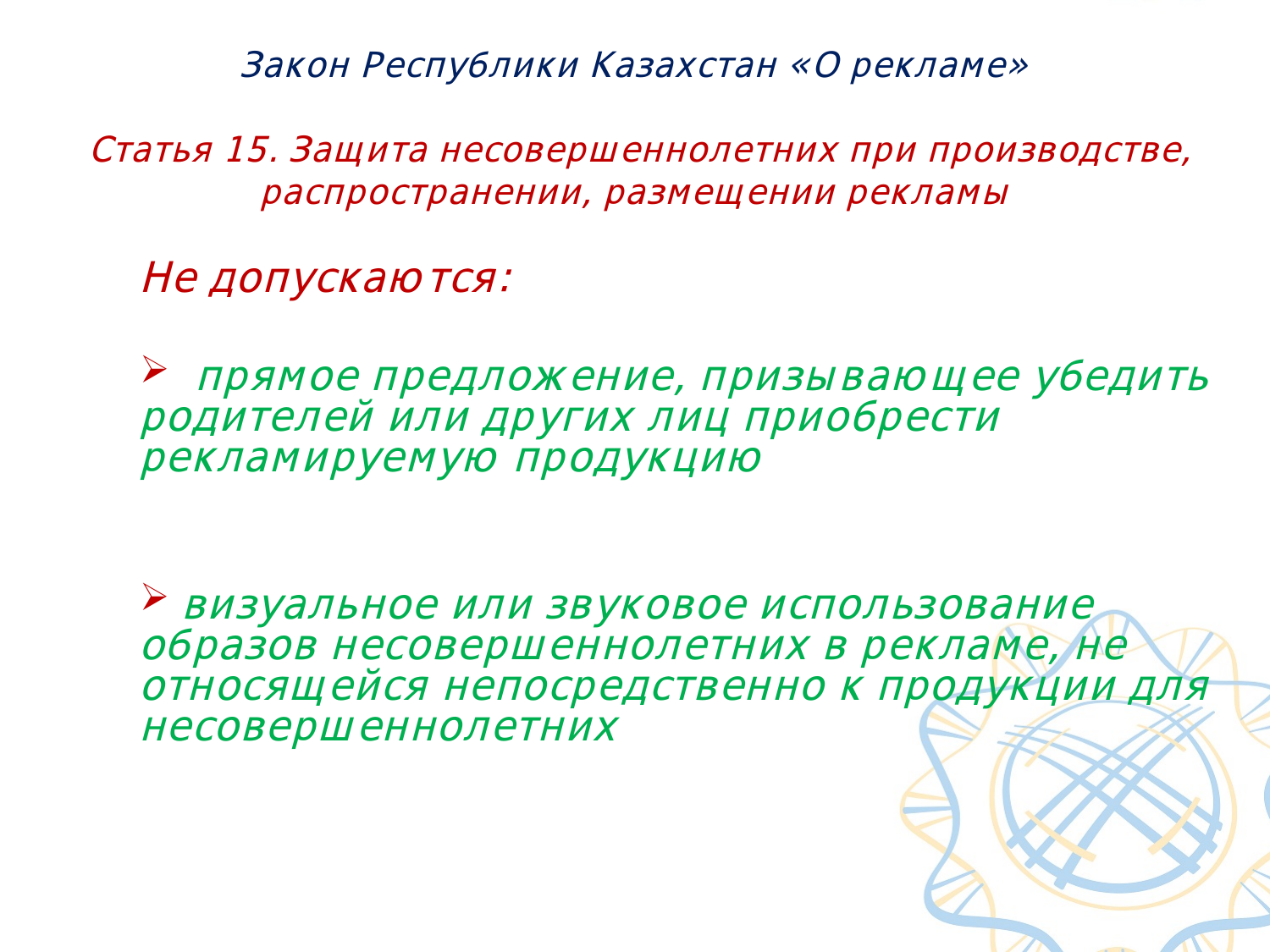

# Закон Республики Казахстан «О рекламе» Статья 15. Защита несовершеннолетних при производстве, распространении, размещении рекламы
Не допускаются:

  прямое предложение, призывающее убедить родителей или других лиц приобрести рекламируемую продукцию

 визуальное или звуковое использование образов несовершеннолетних в рекламе, не относящейся непосредственно к продукции для несовершеннолетних